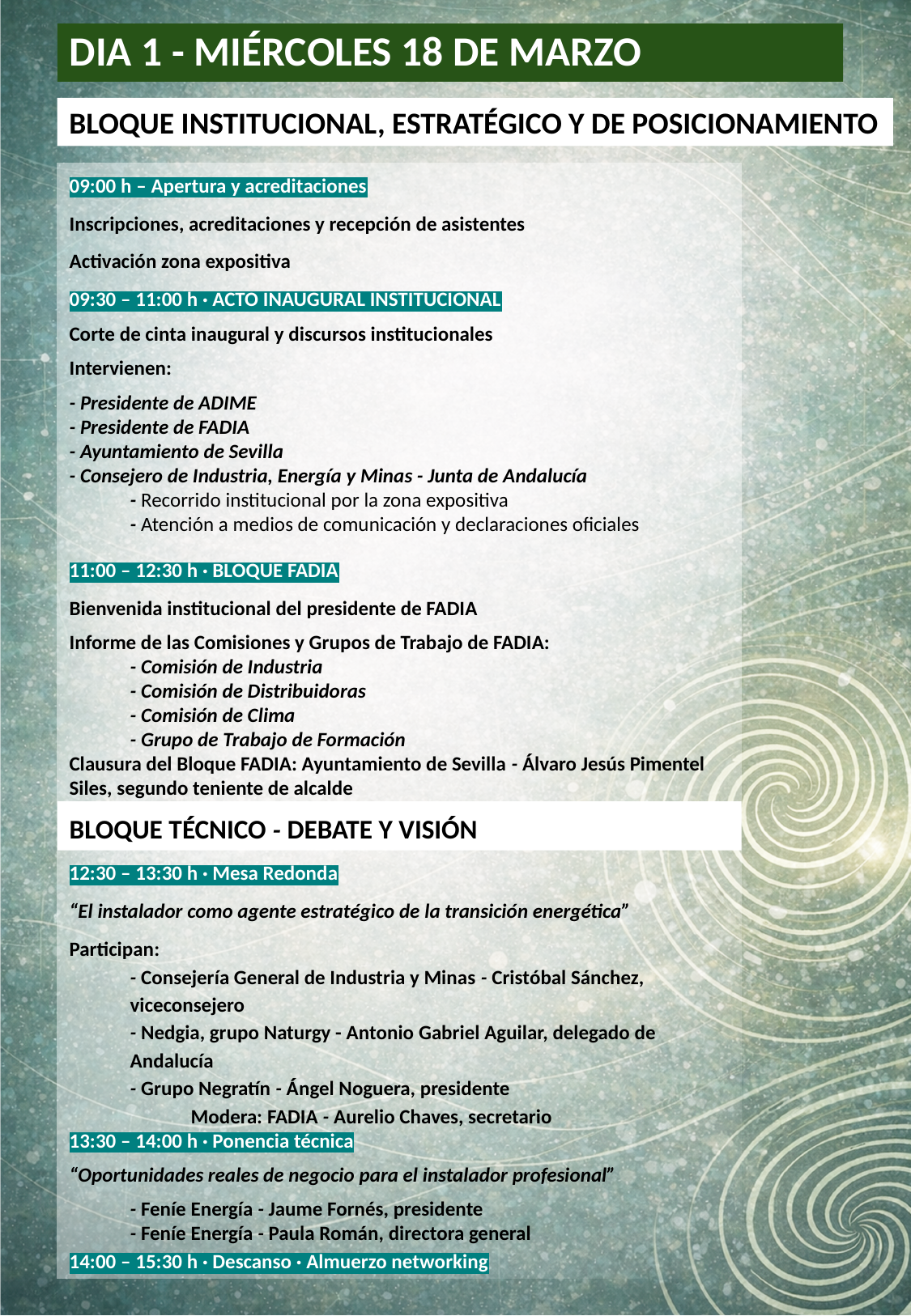

# DIA 1 - MIÉRCOLES 18 DE MARZO
BLOQUE INSTITUCIONAL, ESTRATÉGICO Y DE POSICIONAMIENTO
09:00 h – Apertura y acreditaciones
Inscripciones, acreditaciones y recepción de asistentes
Activación zona expositiva
09:30 – 11:00 h · ACTO INAUGURAL INSTITUCIONAL
Corte de cinta inaugural y discursos institucionales
Intervienen:
- Presidente de ADIME
- Presidente de FADIA
- Ayuntamiento de Sevilla
- Consejero de Industria, Energía y Minas - Junta de Andalucía
- Recorrido institucional por la zona expositiva
- Atención a medios de comunicación y declaraciones oficiales

11:00 – 12:30 h · BLOQUE FADIA
Bienvenida institucional del presidente de FADIA
Informe de las Comisiones y Grupos de Trabajo de FADIA:
- Comisión de Industria
- Comisión de Distribuidoras
- Comisión de Clima
- Grupo de Trabajo de Formación
Clausura del Bloque FADIA: Ayuntamiento de Sevilla - Álvaro Jesús Pimentel Siles, segundo teniente de alcalde

12:30 – 13:30 h · Mesa Redonda
“El instalador como agente estratégico de la transición energética”
Participan:
- Consejería General de Industria y Minas - Cristóbal Sánchez, viceconsejero
- Nedgia, grupo Naturgy - Antonio Gabriel Aguilar, delegado de Andalucía
- Grupo Negratín - Ángel Noguera, presidente
	Modera: FADIA - Aurelio Chaves, secretario
13:30 – 14:00 h · Ponencia técnica
“Oportunidades reales de negocio para el instalador profesional”
- Feníe Energía - Jaume Fornés, presidente
- Feníe Energía - Paula Román, directora general
14:00 – 15:30 h · Descanso · Almuerzo networking
BLOQUE TÉCNICO - DEBATE Y VISIÓN